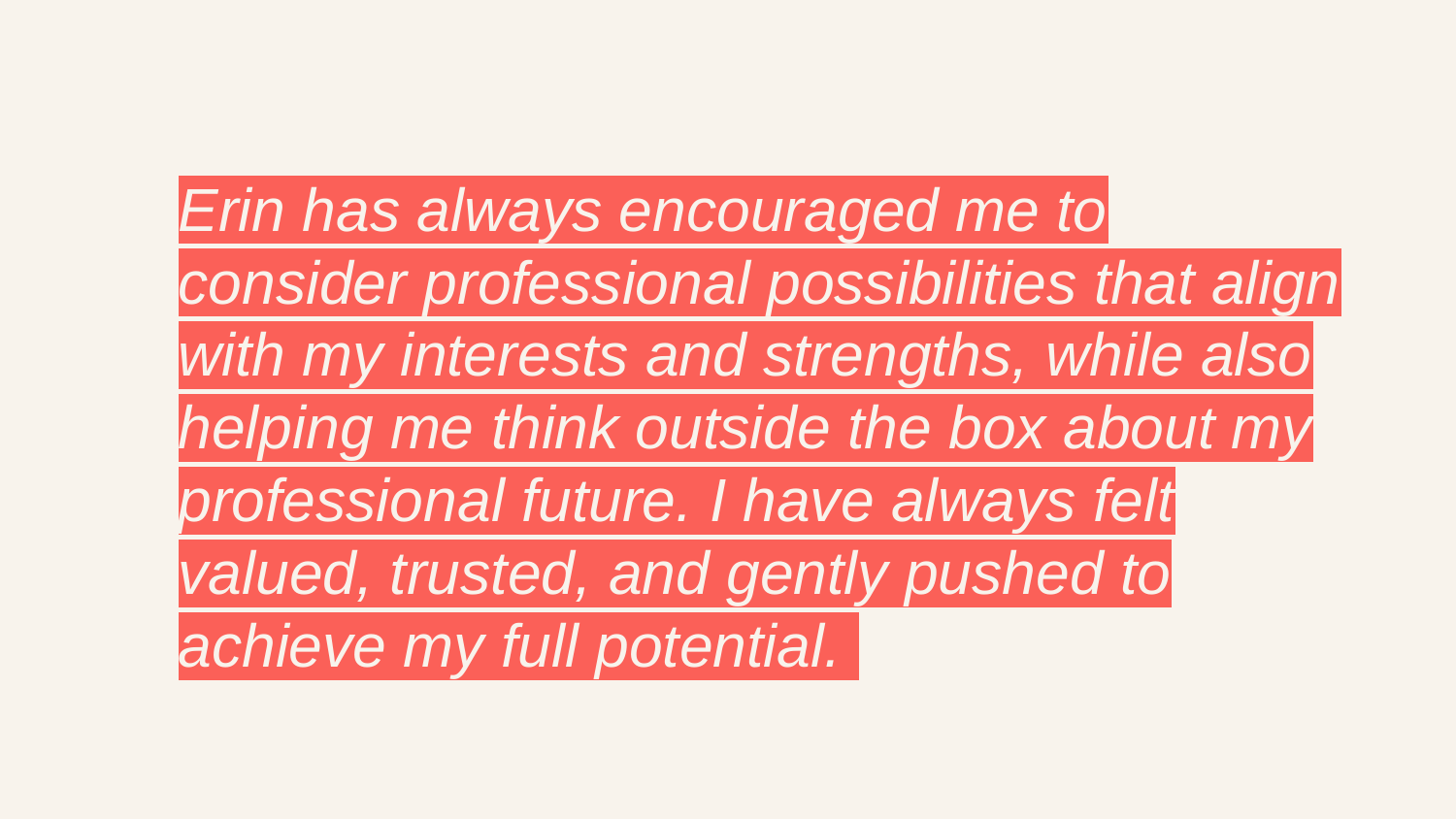

# Erin has always encouraged me to consider professional possibilities that align with my interests and strengths, while also helping me think outside the box about my professional future. I have always felt valued, trusted, and gently pushed to achieve my full potential.